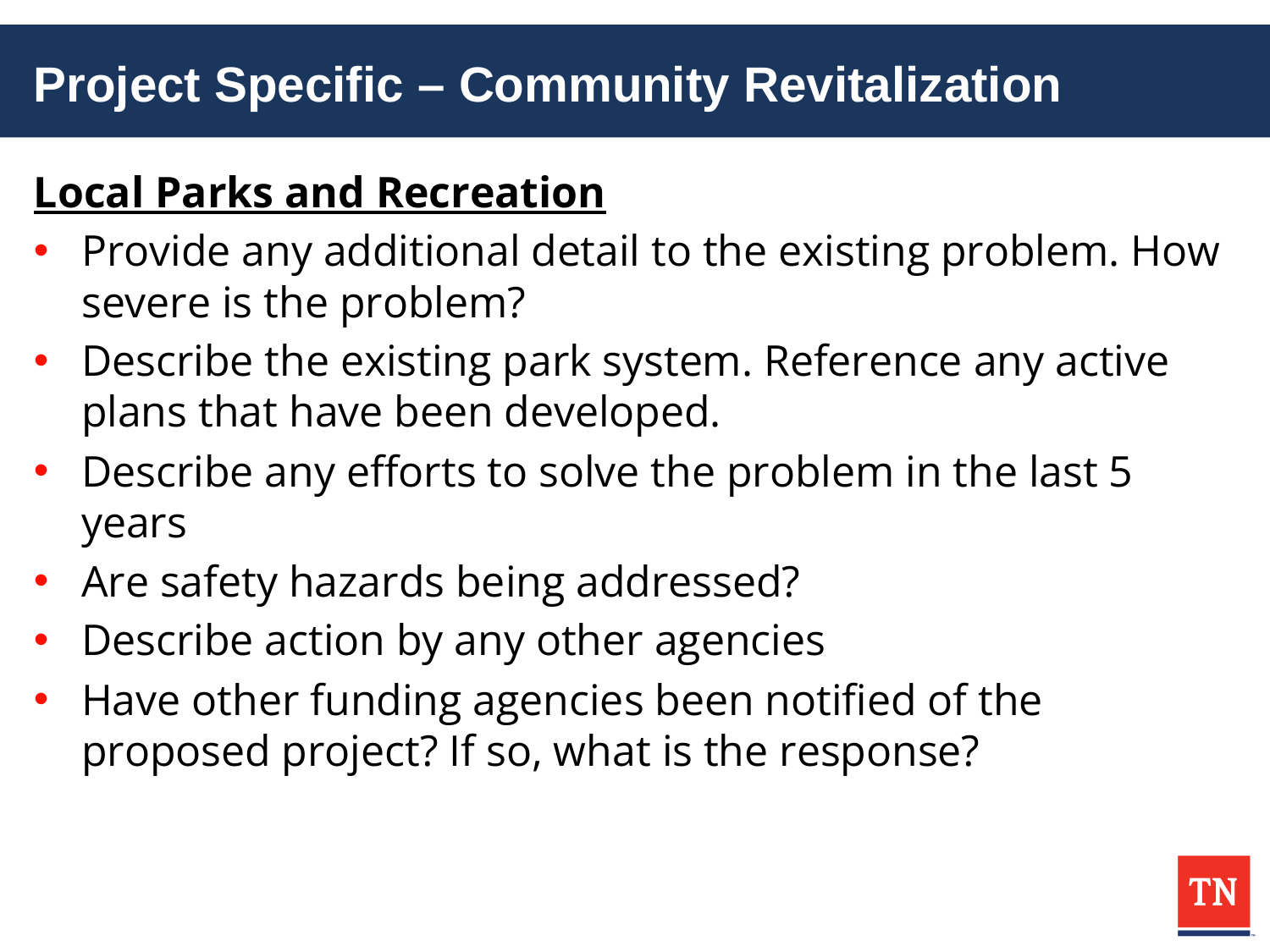

# Project Specific – Community Revitalization
Local Parks and Recreation
Provide any additional detail to the existing problem. How severe is the problem?
Describe the existing park system. Reference any active plans that have been developed.
Describe any efforts to solve the problem in the last 5 years
Are safety hazards being addressed?
Describe action by any other agencies
Have other funding agencies been notified of the proposed project? If so, what is the response?